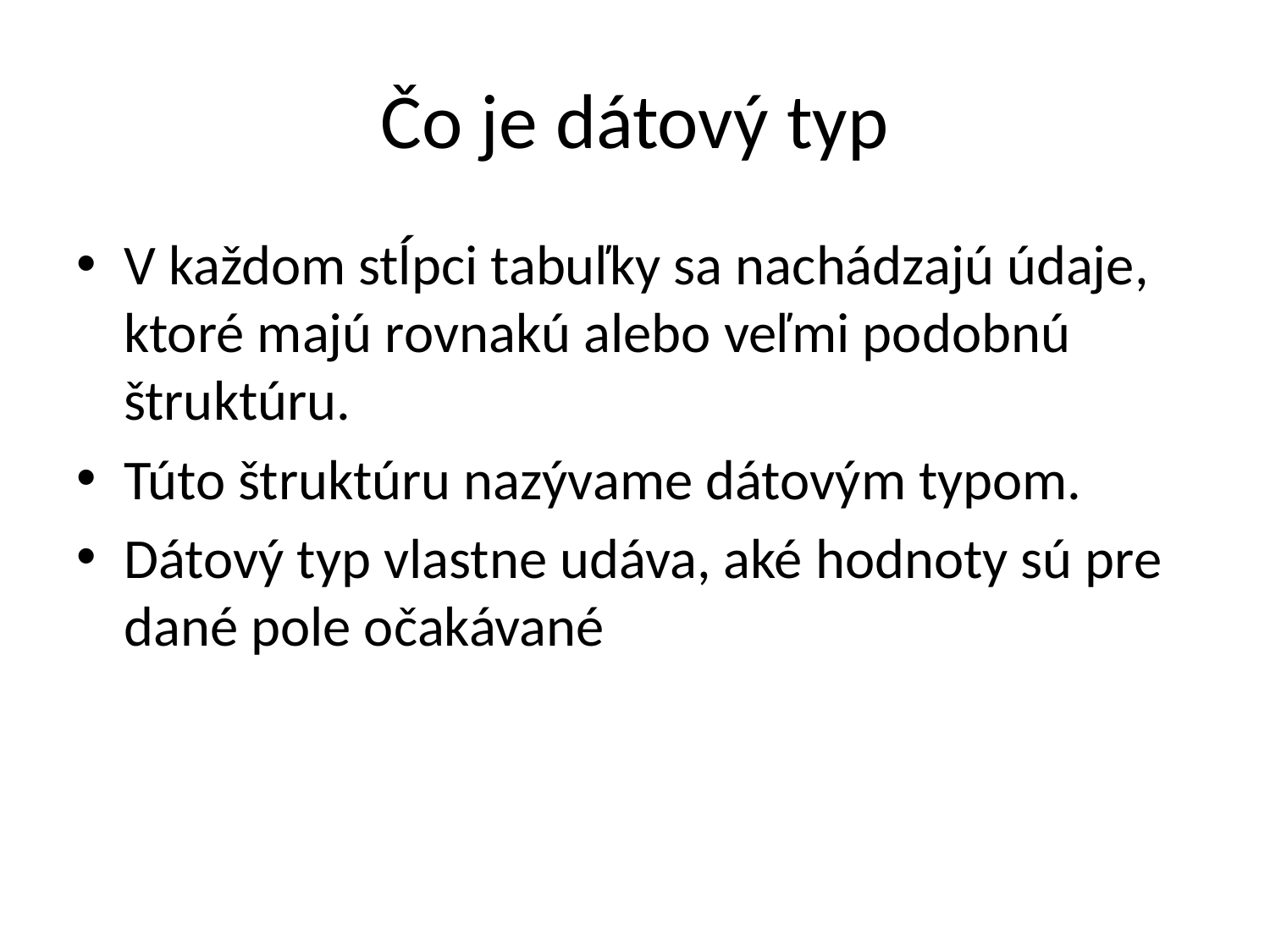

# Čo je dátový typ
V každom stĺpci tabuľky sa nachádzajú údaje, ktoré majú rovnakú alebo veľmi podobnú štruktúru.
Túto štruktúru nazývame dátovým typom.
Dátový typ vlastne udáva, aké hodnoty sú pre dané pole očakávané